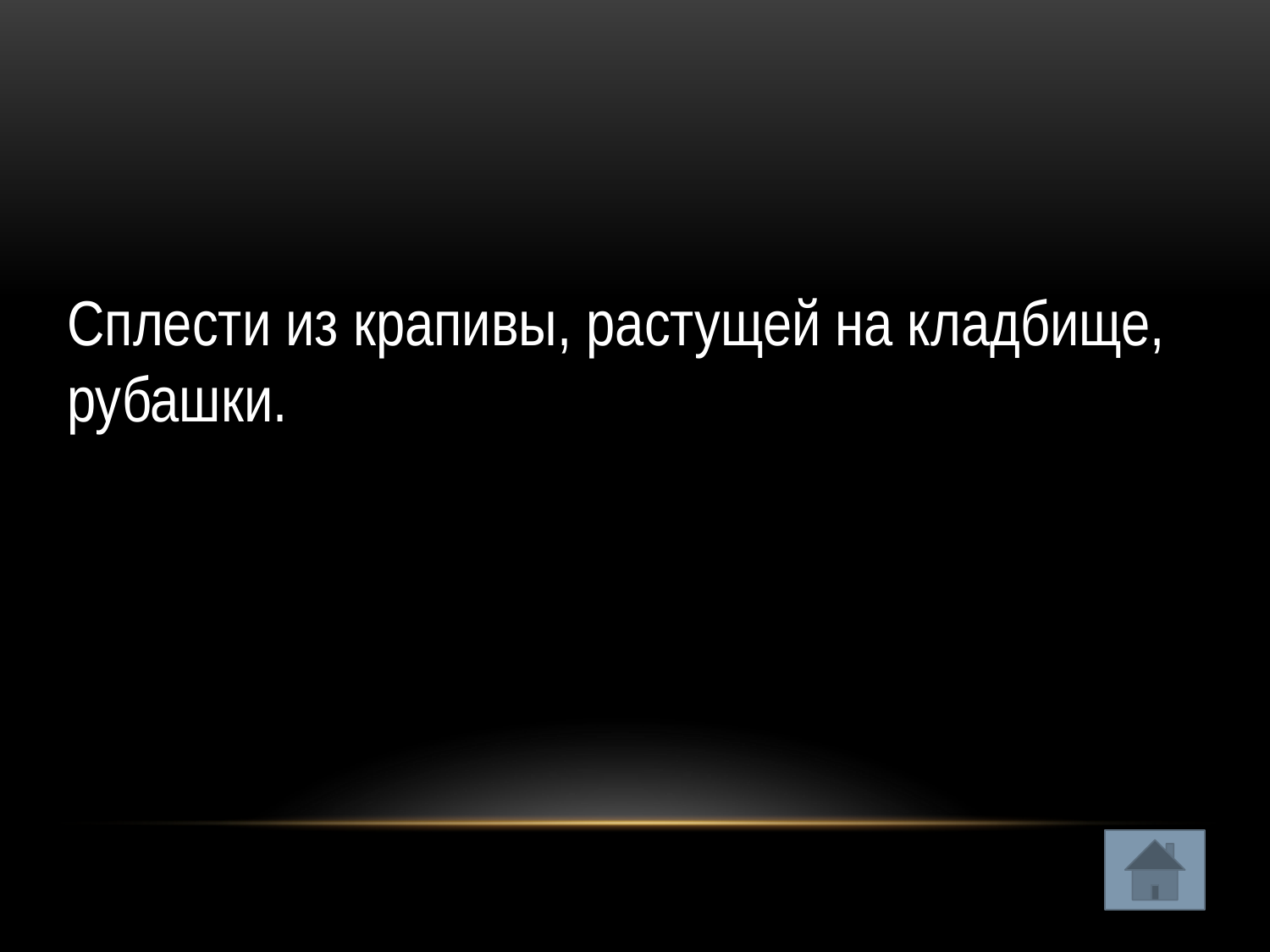

Сплести из крапивы, растущей на кладбище, рубашки.